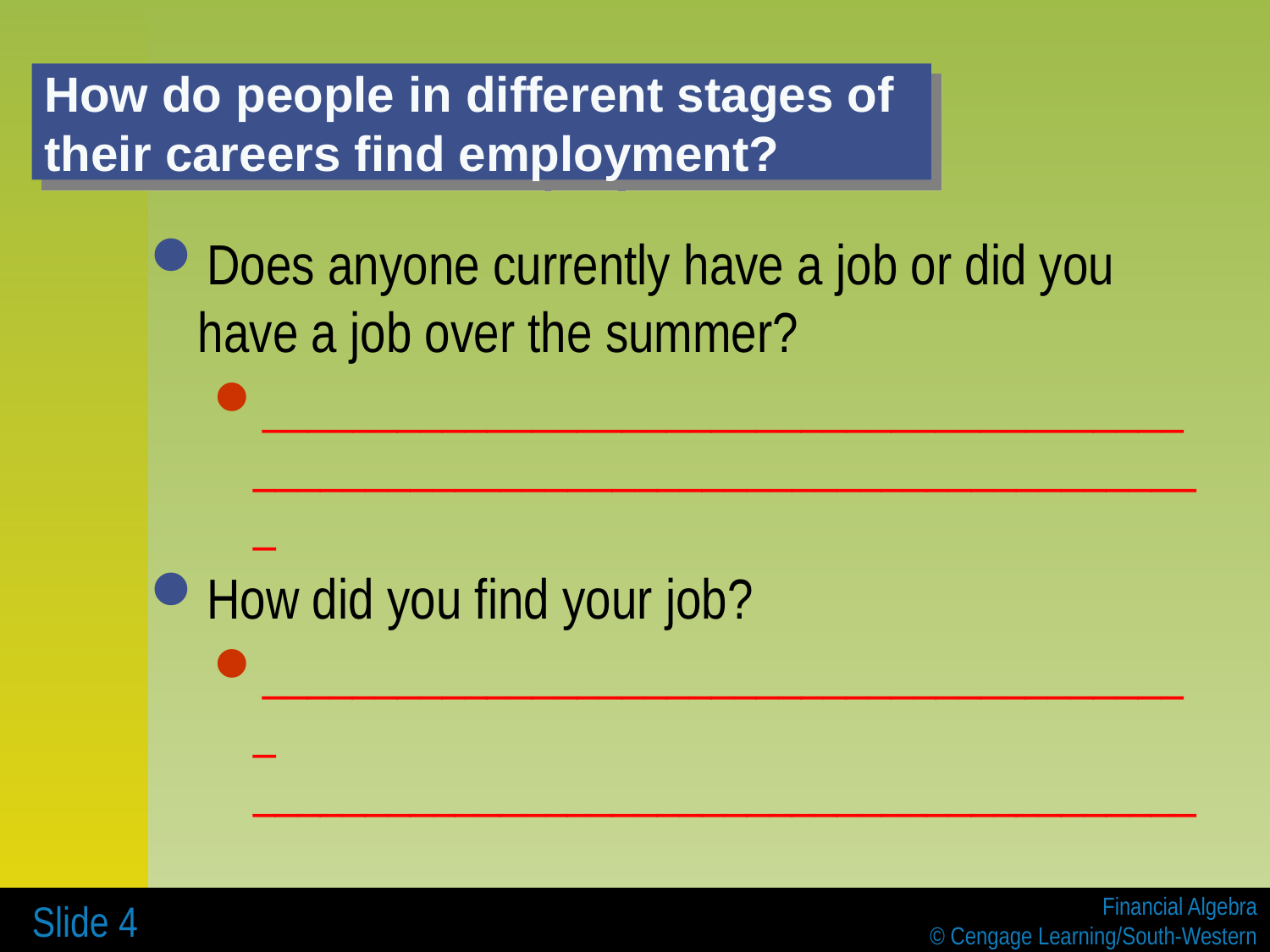

# How do people in different stages of their careers find employment?
Does anyone currently have a job or did you have a job over the summer?
____________________________________________________________________________________
How did you find your job?
__________________________________________ __________________________________________
  Slide 4